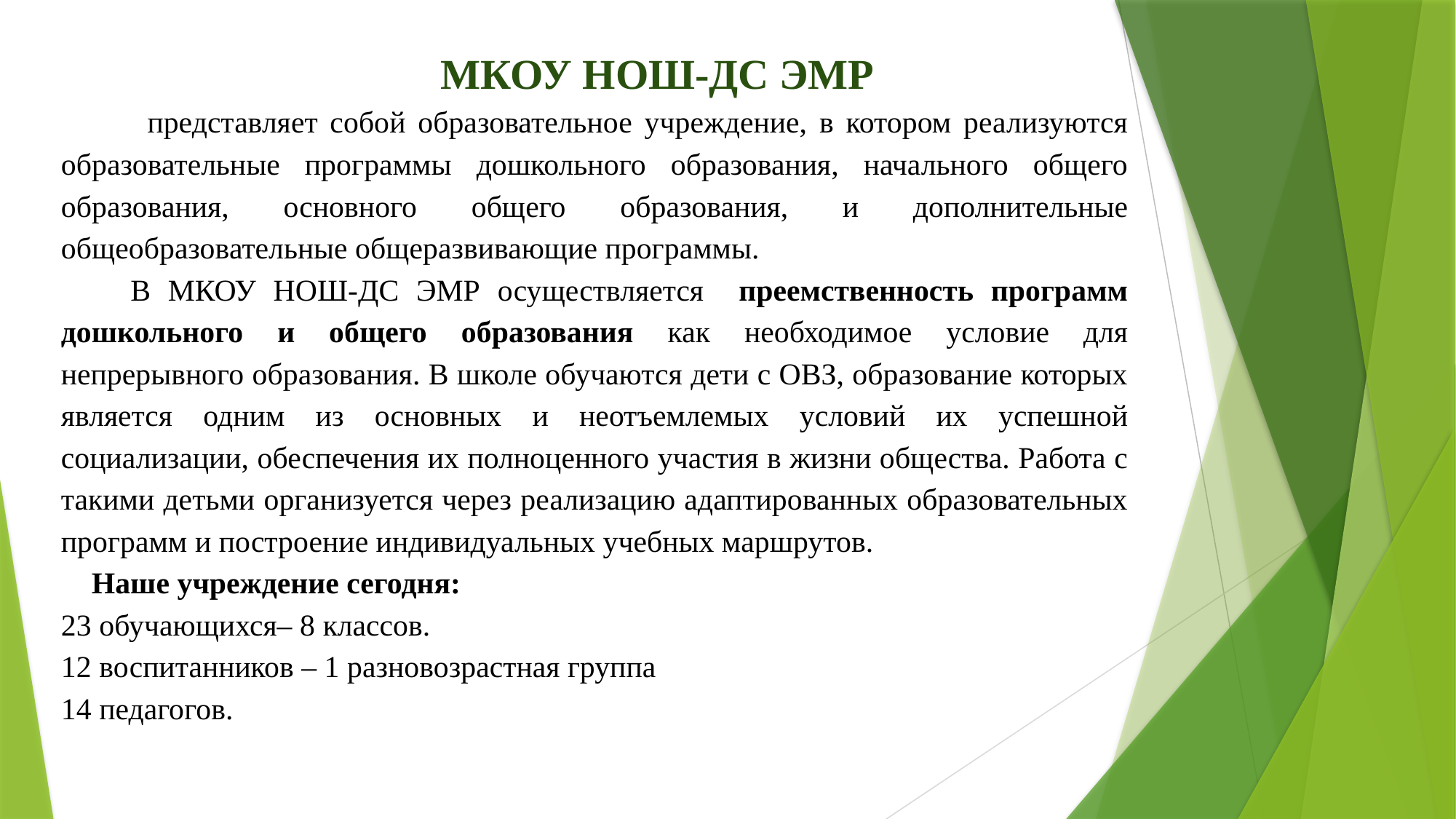

МКОУ НОШ-ДС ЭМР
       представляет собой образовательное учреждение, в котором реализуются образовательные программы дошкольного образования, начального общего образования, основного общего образования, и дополнительные общеобразовательные общеразвивающие программы.
    В МКОУ НОШ-ДС ЭМР осуществляется  преемственность программ дошкольного и общего образования как необходимое условие для непрерывного образования. В школе обучаются дети с ОВЗ, образование которых является одним из основных и неотъемлемых условий их успешной социализации, обеспечения их полноценного участия в жизни общества. Работа с такими детьми организуется через реализацию адаптированных образовательных программ и построение индивидуальных учебных маршрутов.
    Наше учреждение сегодня:
23 обучающихся– 8 классов.
12 воспитанников – 1 разновозрастная группа
14 педагогов.